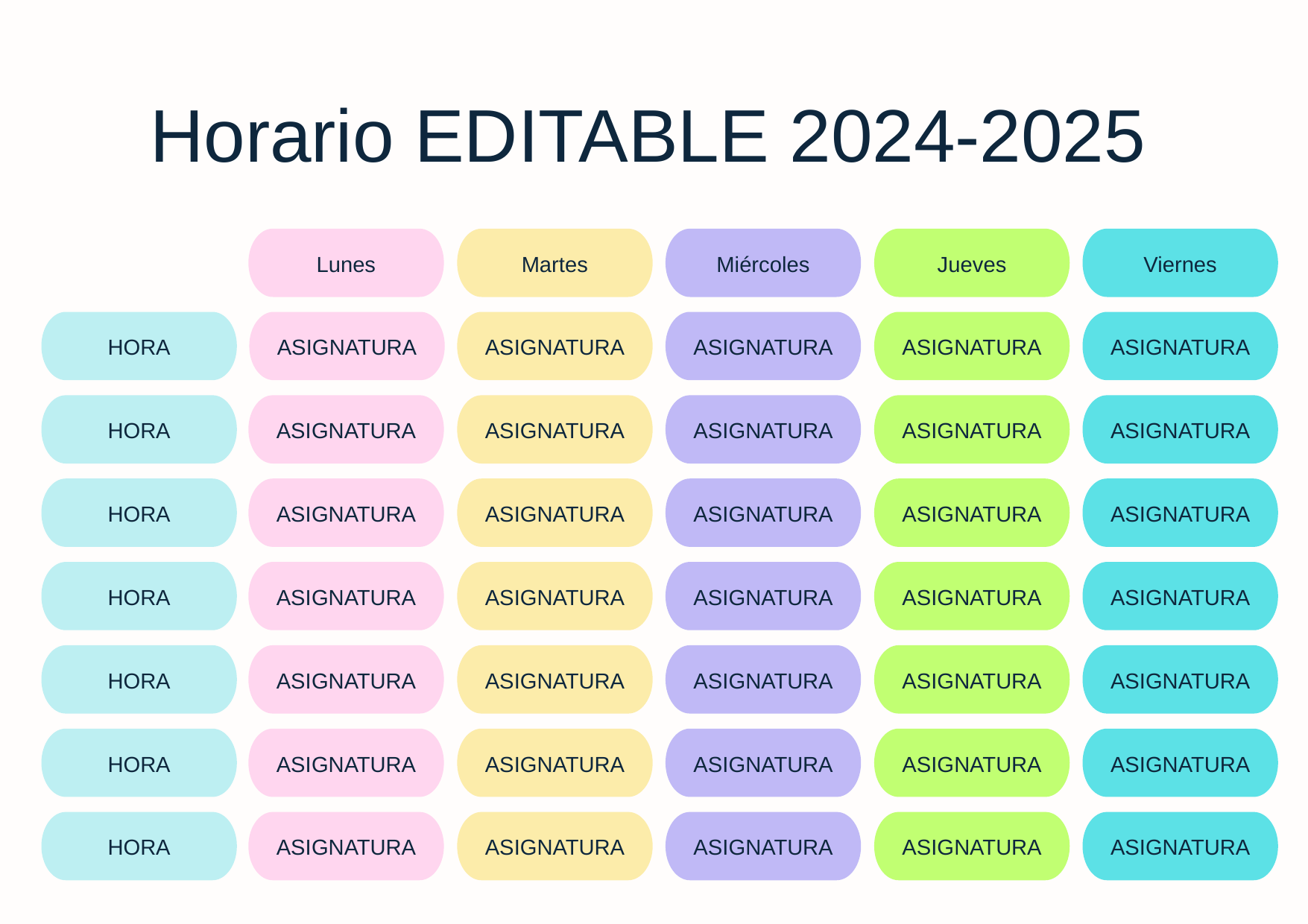

Horario EDITABLE 2024-2025

Lunes

Martes

Miércoles

Jueves

Viernes

HORA

ASIGNATURA

ASIGNATURA

ASIGNATURA

ASIGNATURA

ASIGNATURA

HORA

ASIGNATURA

ASIGNATURA

ASIGNATURA

ASIGNATURA

ASIGNATURA

HORA

ASIGNATURA

ASIGNATURA

ASIGNATURA

ASIGNATURA

ASIGNATURA

HORA

ASIGNATURA

ASIGNATURA

ASIGNATURA

ASIGNATURA

ASIGNATURA

HORA

ASIGNATURA

ASIGNATURA

ASIGNATURA

ASIGNATURA

ASIGNATURA

HORA

ASIGNATURA

ASIGNATURA

ASIGNATURA

ASIGNATURA

ASIGNATURA

HORA

ASIGNATURA

ASIGNATURA

ASIGNATURA

ASIGNATURA

ASIGNATURA